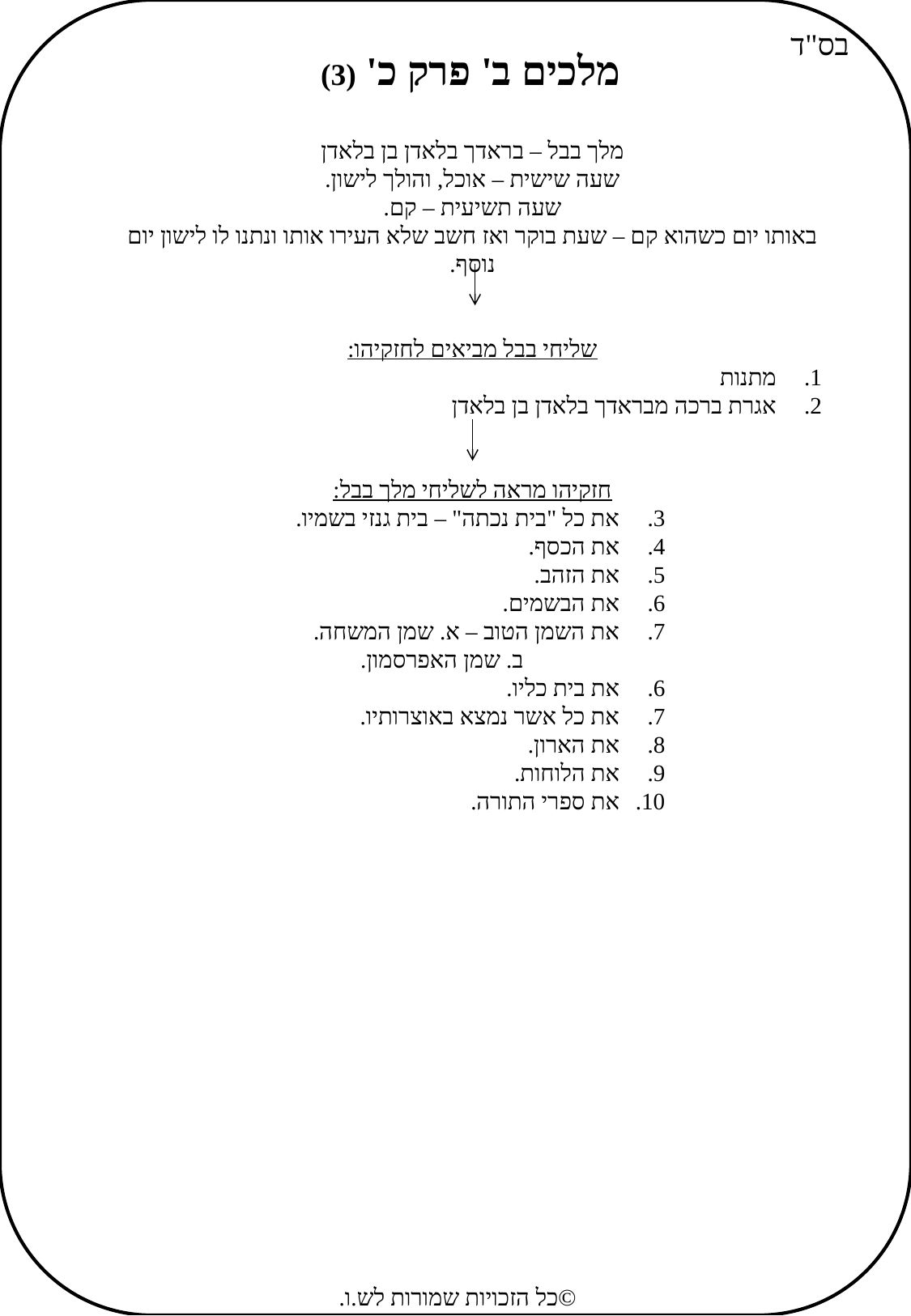

בס"ד
מלכים ב' פרק כ' (3)
מלך בבל – בראדך בלאדן בן בלאדן
שעה שישית – אוכל, והולך לישון.
שעה תשיעית – קם.
באותו יום כשהוא קם – שעת בוקר ואז חשב שלא העירו אותו ונתנו לו לישון יום נוסף.
שליחי בבל מביאים לחזקיהו:
מתנות
אגרת ברכה מבראדך בלאדן בן בלאדן
חזקיהו מראה לשליחי מלך בבל:
את כל "בית נכתה" – בית גנזי בשמיו.
את הכסף.
את הזהב.
את הבשמים.
את השמן הטוב – א. שמן המשחה.
ב. שמן האפרסמון.
את בית כליו.
את כל אשר נמצא באוצרותיו.
את הארון.
את הלוחות.
את ספרי התורה.
©כל הזכויות שמורות לש.ו.